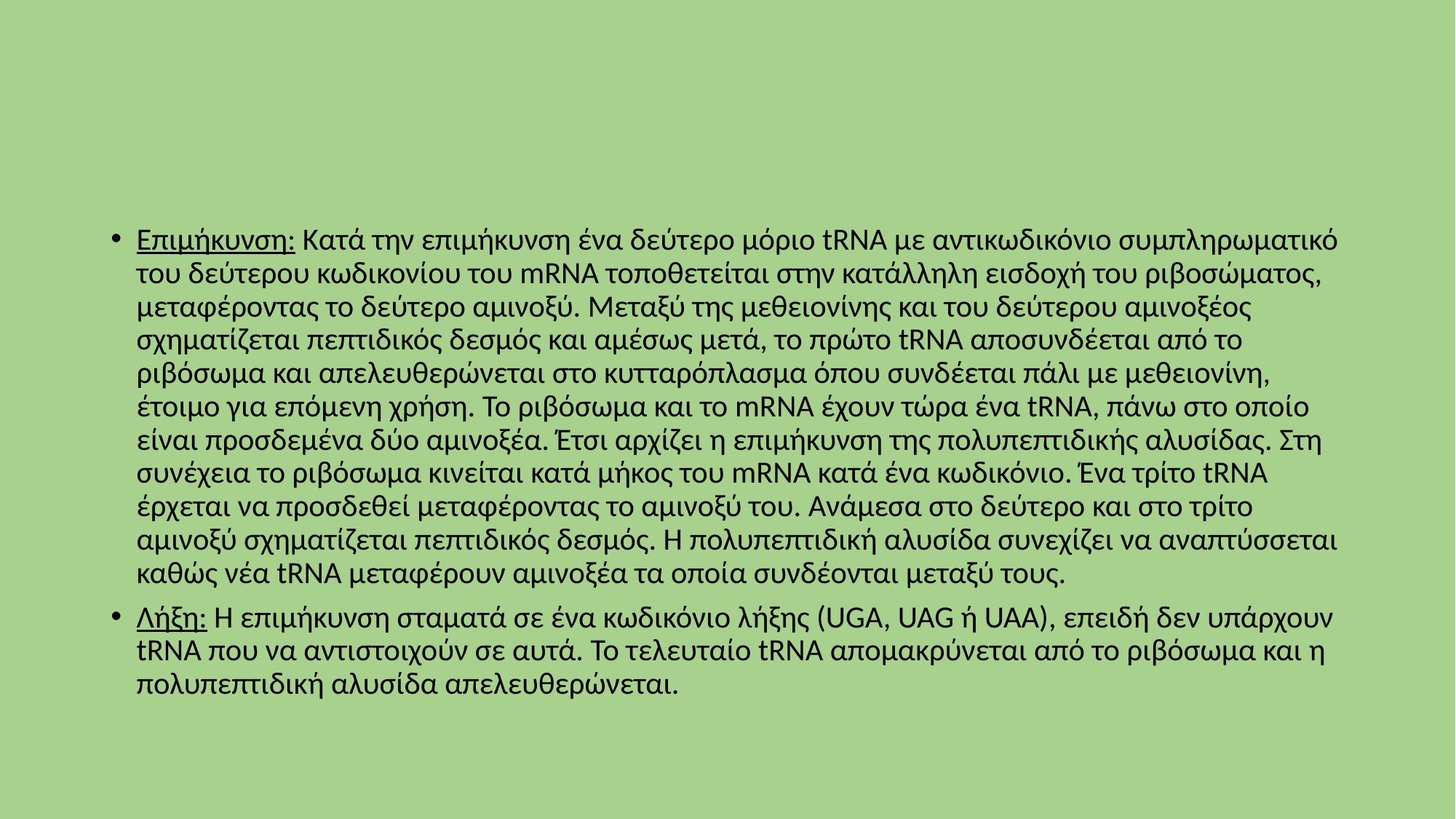

#
Επιμήκυνση: Κατά την επιμήκυνση ένα δεύτερο μόριο tRNA με αντικωδικόνιο συμπληρωματικό του δεύτερου κωδικονίου του mRNA τοποθετείται στην κατάλληλη εισδοχή του ριβοσώματος, μεταφέροντας το δεύτερο αμινοξύ. Μεταξύ της μεθειονίνης και του δεύτερου αμινοξέος σχηματίζεται πεπτιδικός δεσμός και αμέσως μετά, το πρώτο tRNA αποσυνδέεται από το ριβόσωμα και απελευθερώνεται στο κυτταρόπλασμα όπου συνδέεται πάλι με μεθειονίνη, έτοιμο για επόμενη χρήση. Το ριβόσωμα και το mRNA έχουν τώρα ένα tRNA, πάνω στο οποίο είναι προσδεμένα δύο αμινοξέα. Έτσι αρχίζει η επιμήκυνση της πολυπεπτιδικής αλυσίδας. Στη συνέχεια το ριβόσωμα κινείται κατά μήκος του mRNA κατά ένα κωδικόνιο. Ένα τρίτο tRNA έρχεται να προσδεθεί μεταφέροντας το αμινοξύ του. Ανάμεσα στο δεύτερο και στο τρίτο αμινοξύ σχηματίζεται πεπτιδικός δεσμός. Η πολυπεπτιδική αλυσίδα συνεχίζει να αναπτύσσεται καθώς νέα tRNA μεταφέρουν αμινοξέα τα οποία συνδέονται μεταξύ τους.
Λήξη: Η επιμήκυνση σταματά σε ένα κωδικόνιο λήξης (UGA, UAG ή UAA), επειδή δεν υπάρχουν tRNA που να αντιστοιχούν σε αυτά. Το τελευταίο tRNA απομακρύνεται από το ριβόσωμα και η πολυπεπτιδική αλυσίδα απελευθερώνεται.